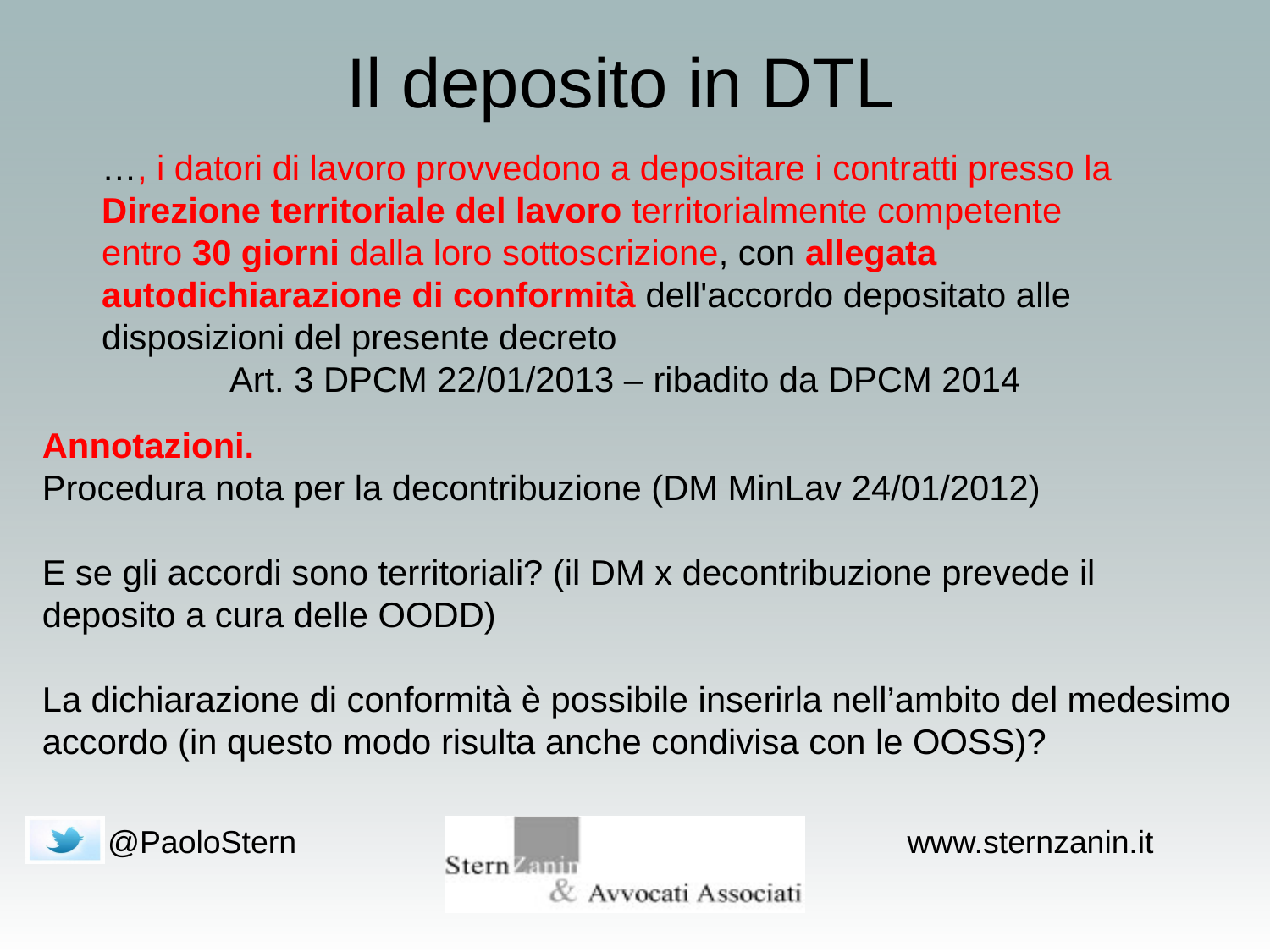

# Il deposito in DTL
…, i datori di lavoro provvedono a depositare i contratti presso la Direzione territoriale del lavoro territorialmente competente entro 30 giorni dalla loro sottoscrizione, con allegata autodichiarazione di conformità dell'accordo depositato alle disposizioni del presente decreto
Art. 3 DPCM 22/01/2013 – ribadito da DPCM 2014
Annotazioni.
Procedura nota per la decontribuzione (DM MinLav 24/01/2012)

E se gli accordi sono territoriali? (il DM x decontribuzione prevede il deposito a cura delle OODD)

La dichiarazione di conformità è possibile inserirla nell’ambito del medesimo accordo (in questo modo risulta anche condivisa con le OOSS)?